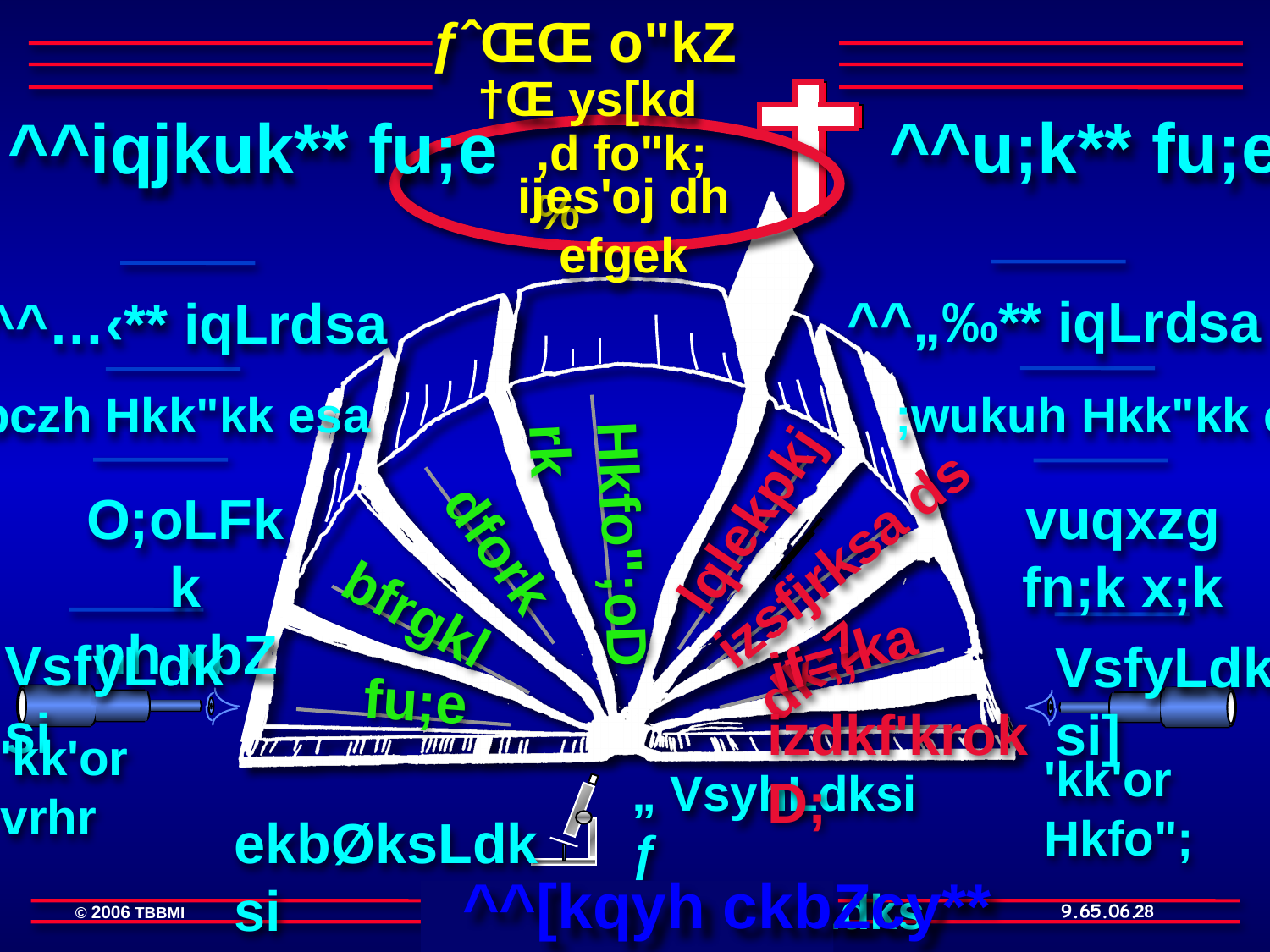

ƒˆŒŒ o"kZ

  ^^u;k** fu;e
^^iqjkuk** fu;e

bczh Hkk"kk esa
;wukuh Hkk"kk esa
vuqxzg
fn;k x;k
O;oLFkk
nh xbZ
VsfyLdksi
VsfyLdksi]
'kk'or vrhr
'kk'or Hkfo";
„ VsyhLdksi
ƒ ekbØksLdksi
,d fo"k; %
ijes'oj dh efgek

ekbØksLdksi
28

†Œ ys[kd
  ^^„‰** iqLrdsa
^^…‹** iqLrdsa
lqlekpkj
izsfjrksa ds dk;Z
Hkfo";oDrk
dfork
bfrgkl
if=;ka
fu;e
izdkf'krokD;
^^[kqyh ckbZcy**